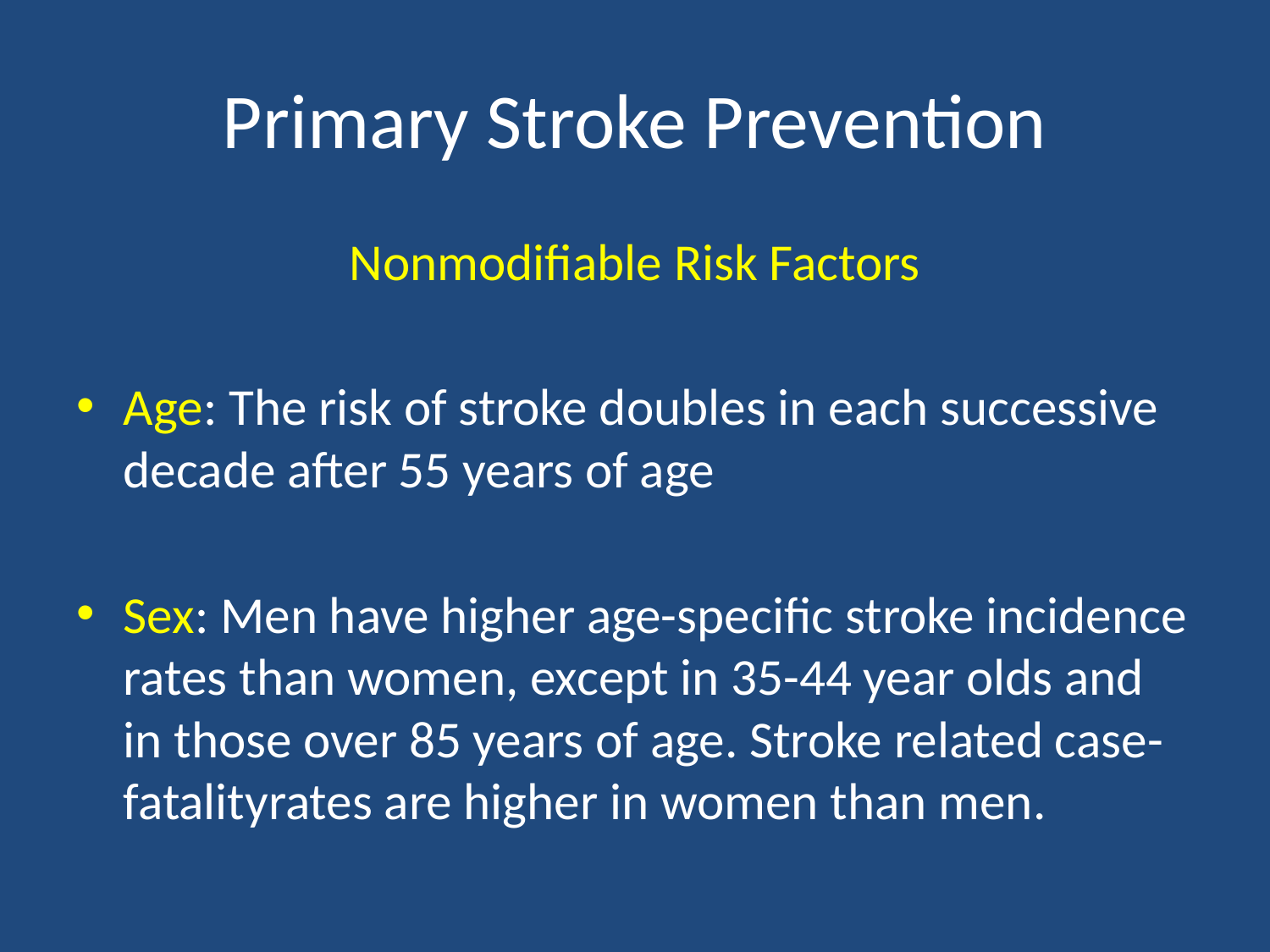

# Primary Stroke Prevention
Nonmodifiable Risk Factors

Age: The risk of stroke doubles in each successive decade after 55 years of age

Sex: Men have higher age-specific stroke incidence rates than women, except in 35-44 year olds and in those over 85 years of age. Stroke related case-fatalityrates are higher in women than men.